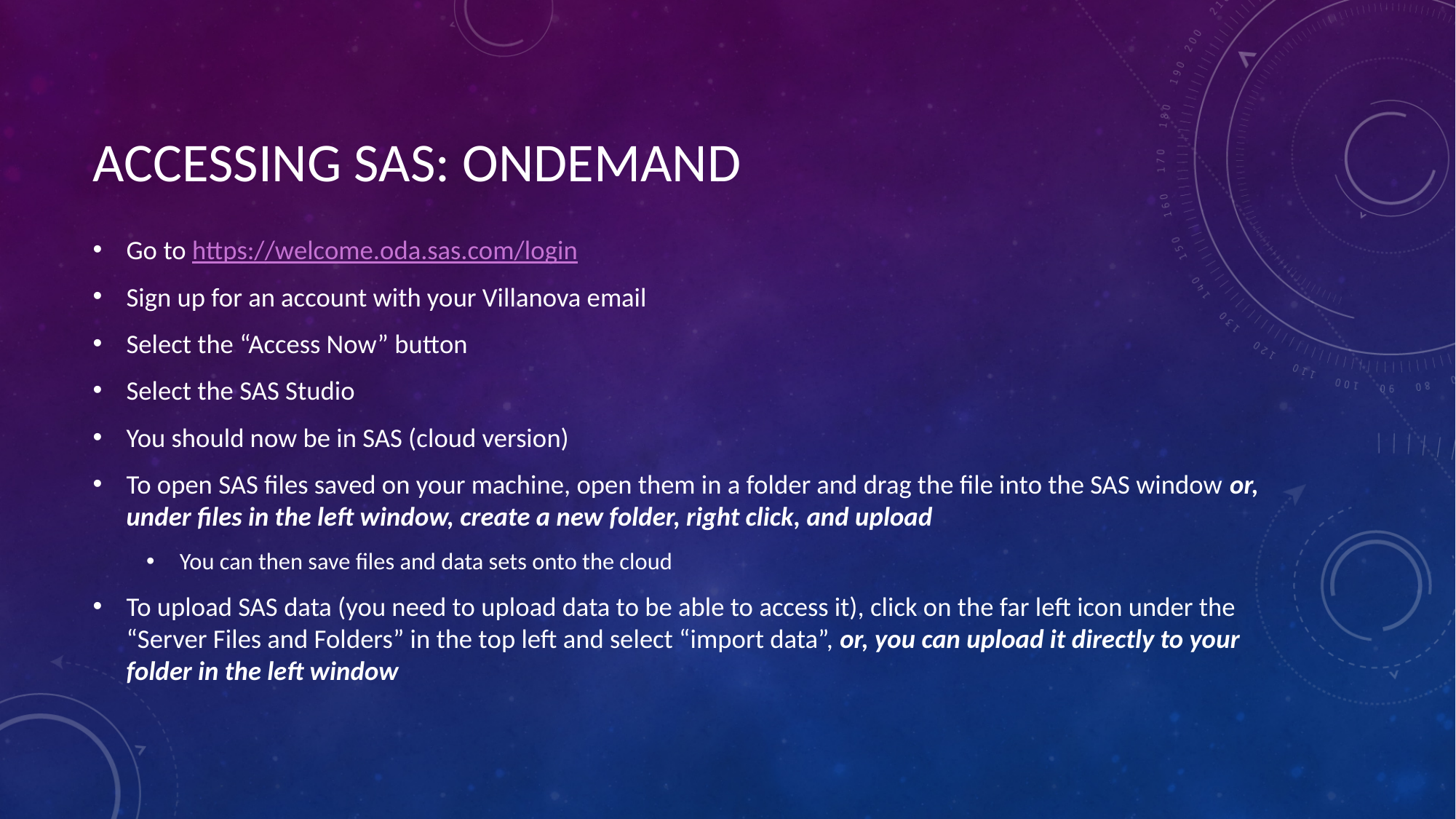

# Accessing SAS: OnDemand
Go to https://welcome.oda.sas.com/login
Sign up for an account with your Villanova email
Select the “Access Now” button
Select the SAS Studio
You should now be in SAS (cloud version)
To open SAS files saved on your machine, open them in a folder and drag the file into the SAS window or, under files in the left window, create a new folder, right click, and upload
You can then save files and data sets onto the cloud
To upload SAS data (you need to upload data to be able to access it), click on the far left icon under the “Server Files and Folders” in the top left and select “import data”, or, you can upload it directly to your folder in the left window